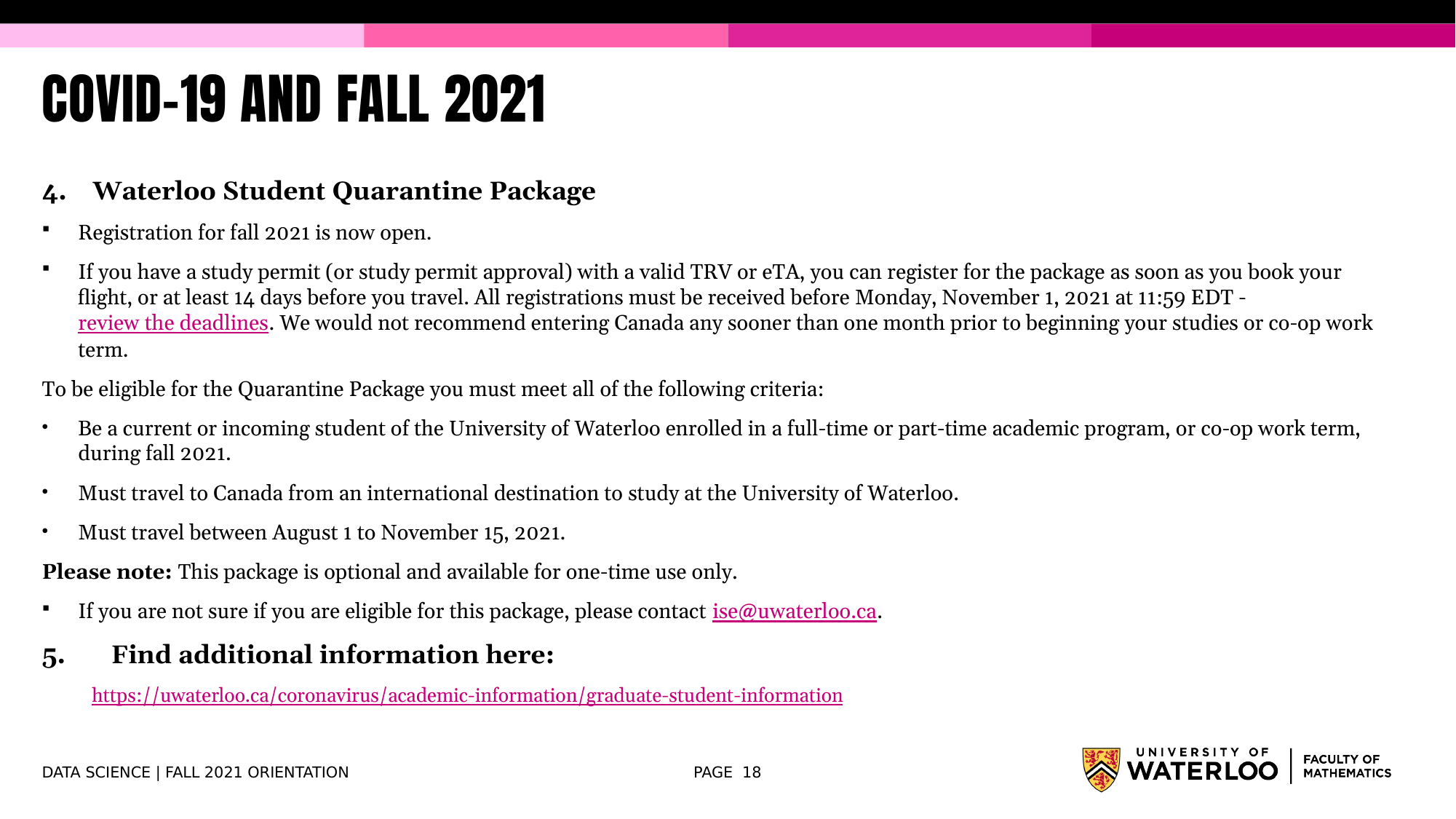

# COVID-19 AND FALL 2021
4.    Waterloo Student Quarantine Package
Registration for fall 2021 is now open.
If you have a study permit (or study permit approval) with a valid TRV or eTA, you can register for the package as soon as you book your flight, or at least 14 days before you travel. All registrations must be received before Monday, November 1, 2021 at 11:59 EDT - review the deadlines. We would not recommend entering Canada any sooner than one month prior to beginning your studies or co-op work term.
To be eligible for the Quarantine Package you must meet all of the following criteria:
Be a current or incoming student of the University of Waterloo enrolled in a full-time or part-time academic program, or co-op work term, during fall 2021.
Must travel to Canada from an international destination to study at the University of Waterloo.
Must travel between August 1 to November 15, 2021.
Please note: This package is optional and available for one-time use only.
If you are not sure if you are eligible for this package, please contact ise@uwaterloo.ca.
5.       Find additional information here:
https://uwaterloo.ca/coronavirus/academic-information/graduate-student-information

DATA SCIENCE | FALL 2021 ORIENTATION
PAGE  18